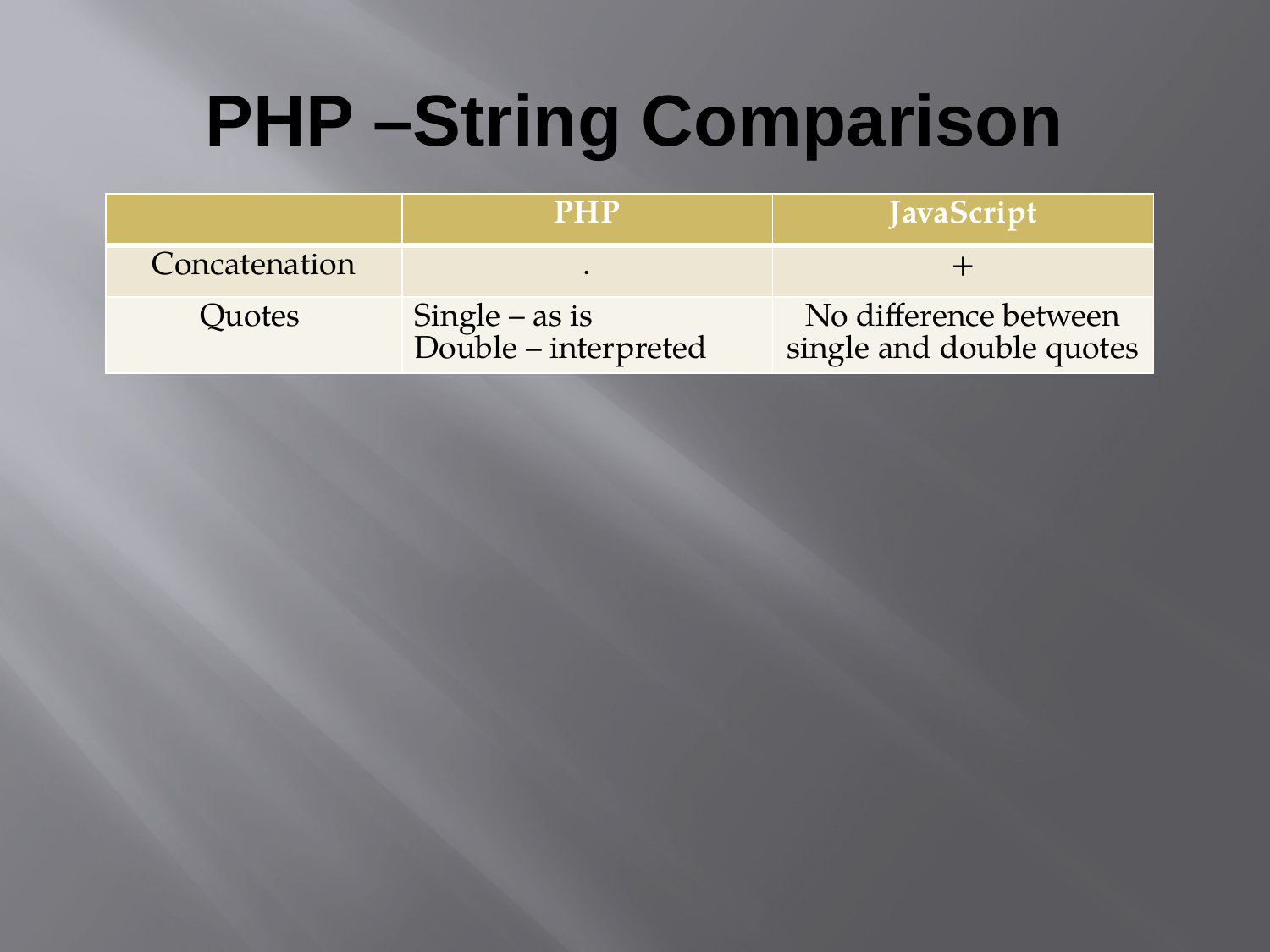

# PHP –String Comparison
|  | PHP | JavaScript |
| --- | --- | --- |
| Concatenation | . | + |
| Quotes | Single – as is Double – interpreted | No difference between single and double quotes |